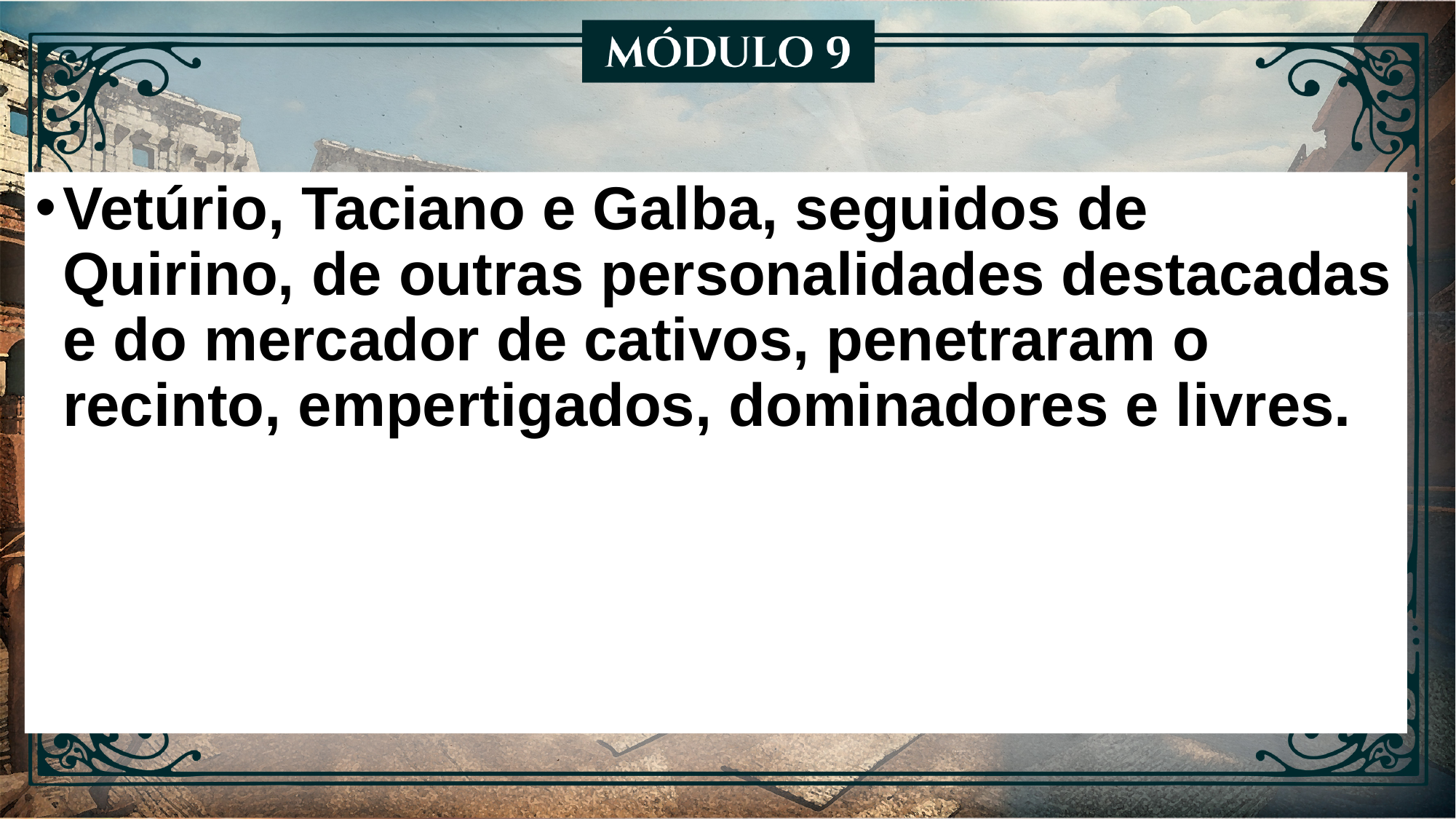

Vetúrio, Taciano e Galba, seguidos de Quirino, de outras personalidades destacadas e do mercador de cativos, penetraram o recinto, empertigados, dominadores e livres.